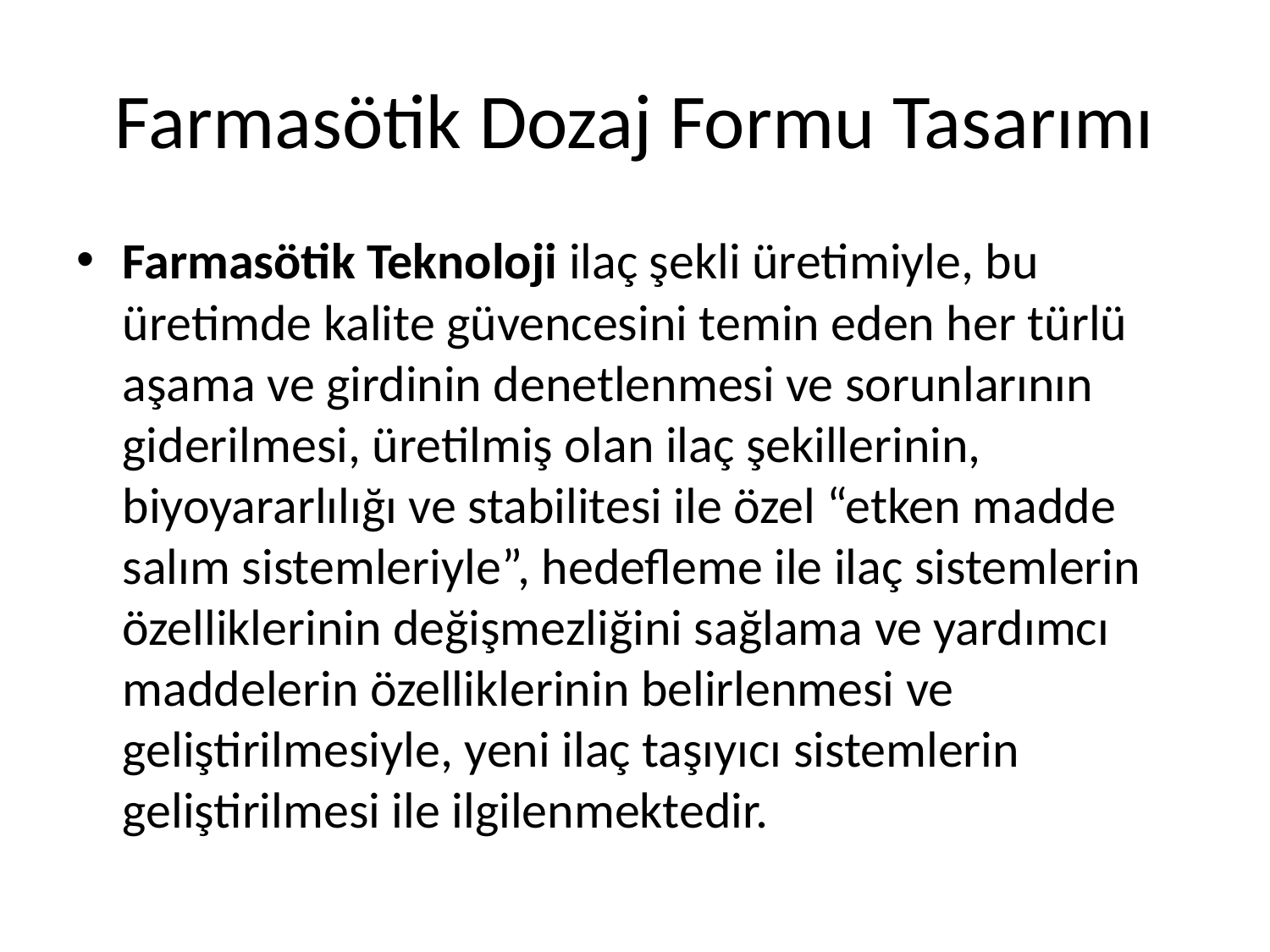

# Farmasötik Dozaj Formu Tasarımı
Farmasötik Teknoloji ilaç şekli üretimiyle, bu üretimde kalite güvencesini temin eden her türlü aşama ve girdinin denetlenmesi ve sorunlarının giderilmesi, üretilmiş olan ilaç şekillerinin, biyoyararlılığı ve stabilitesi ile özel “etken madde salım sistemleriyle”, hedefleme ile ilaç sistemlerin özelliklerinin değişmezliğini sağlama ve yardımcı maddelerin özelliklerinin belirlenmesi ve geliştirilmesiyle, yeni ilaç taşıyıcı sistemlerin geliştirilmesi ile ilgilenmektedir.